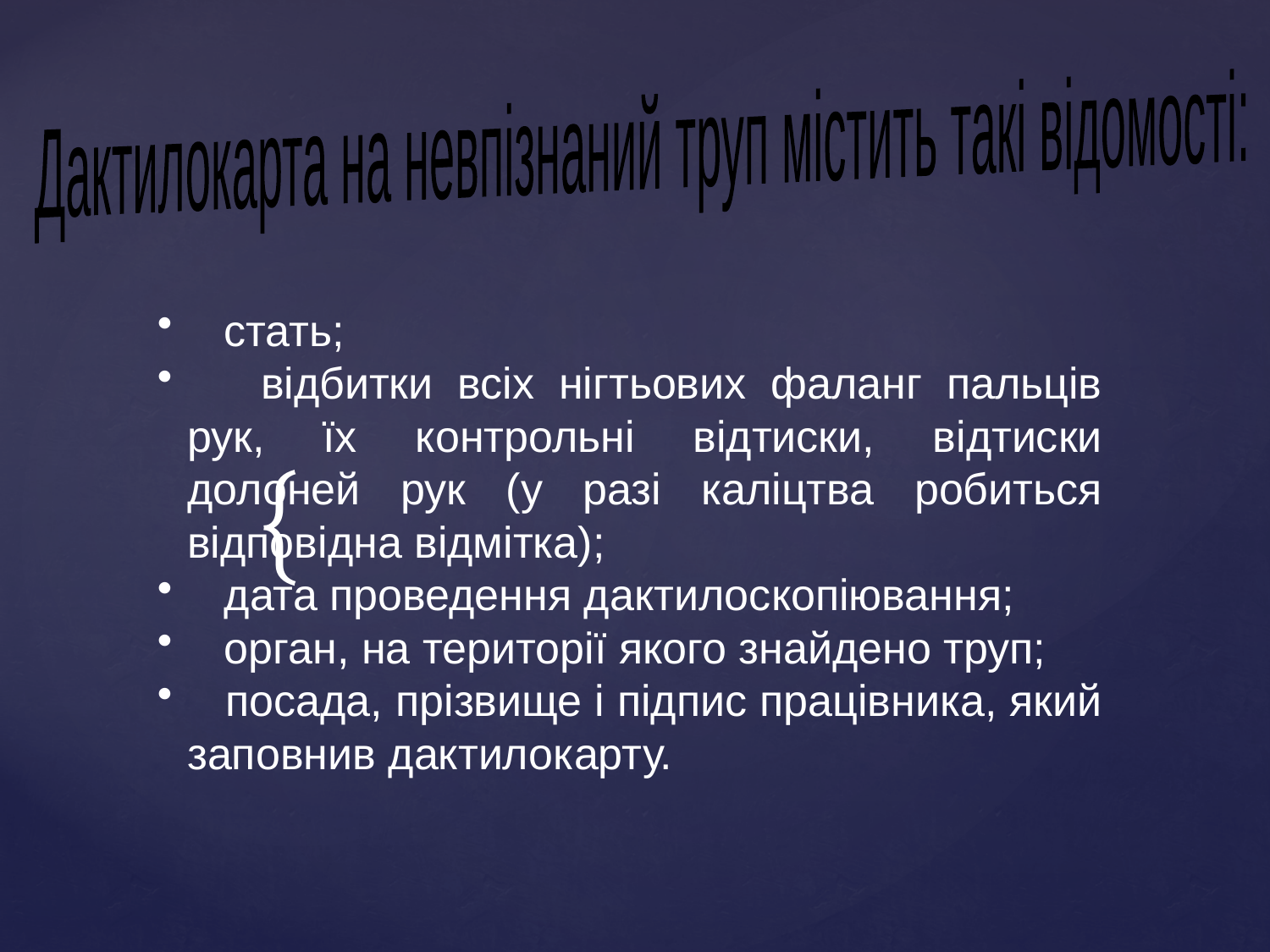

Дактилокарта на невпізнаний труп містить такі відомості:
   стать;
   відбитки всіх нігтьових фаланг пальців рук, їх контрольні відтиски, відтиски долоней рук (у разі каліцтва робиться відповідна відмітка);
   дата проведення дактилоскопіювання;
   орган, на території якого знайдено труп;
   посада, прізвище і підпис працівника, який заповнив дактилокарту.